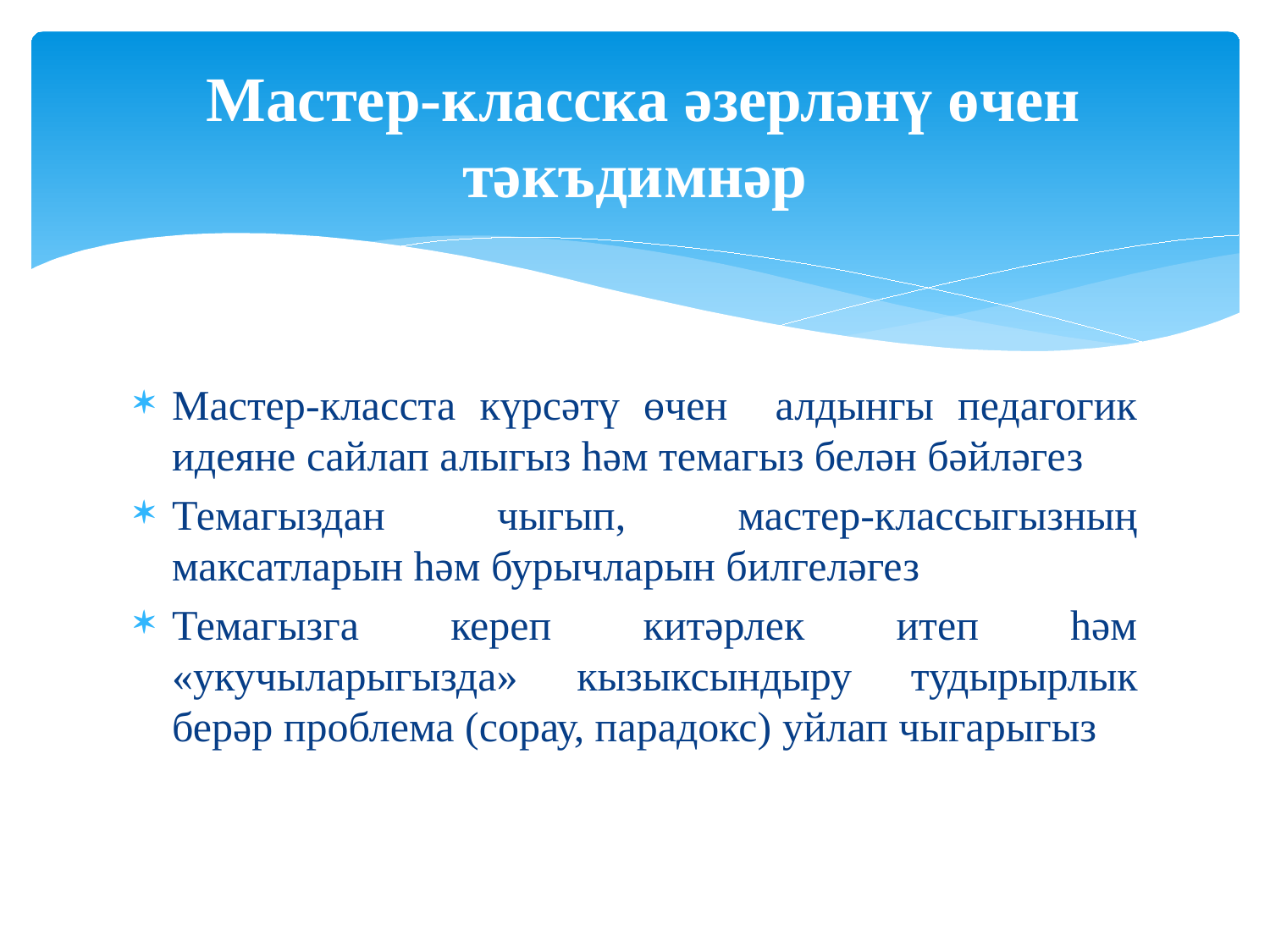

# Мастер-класска әзерләнү өчен тәкъдимнәр
Мастер-класста күрсәтү өчен  алдынгы педагогик идеяне сайлап алыгыз һәм темагыз белән бәйләгез
Темагыздан чыгып, мастер-классыгызның максатларын һәм бурычларын билгеләгез
Темагызга кереп китәрлек итеп һәм «укучыларыгызда» кызыксындыру тудырырлык берәр проблема (сорау, парадокс) уйлап чыгарыгыз